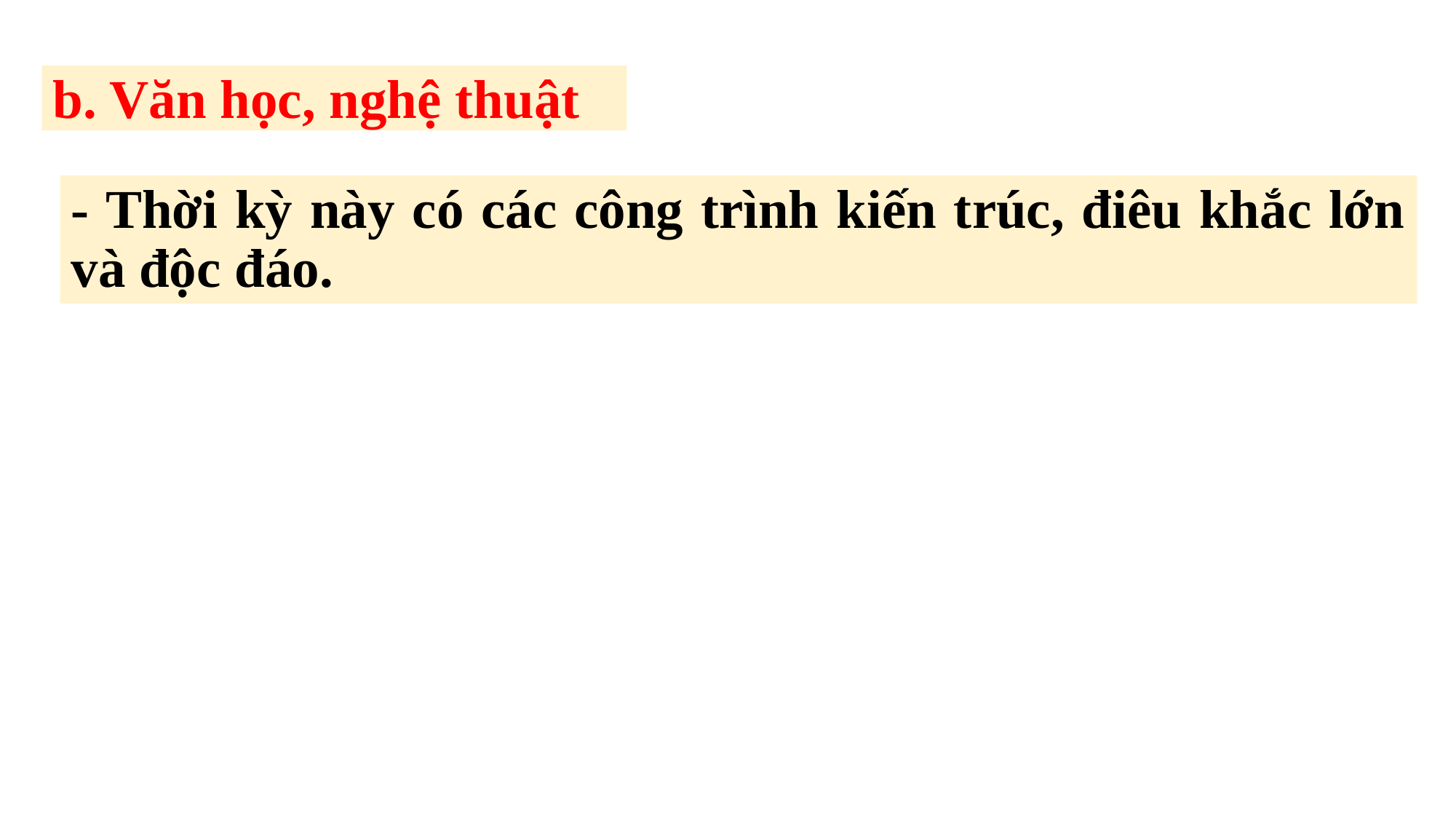

b. Văn học, nghệ thuật
- Thời kỳ này có các công trình kiến trúc, điêu khắc lớn và độc đáo.